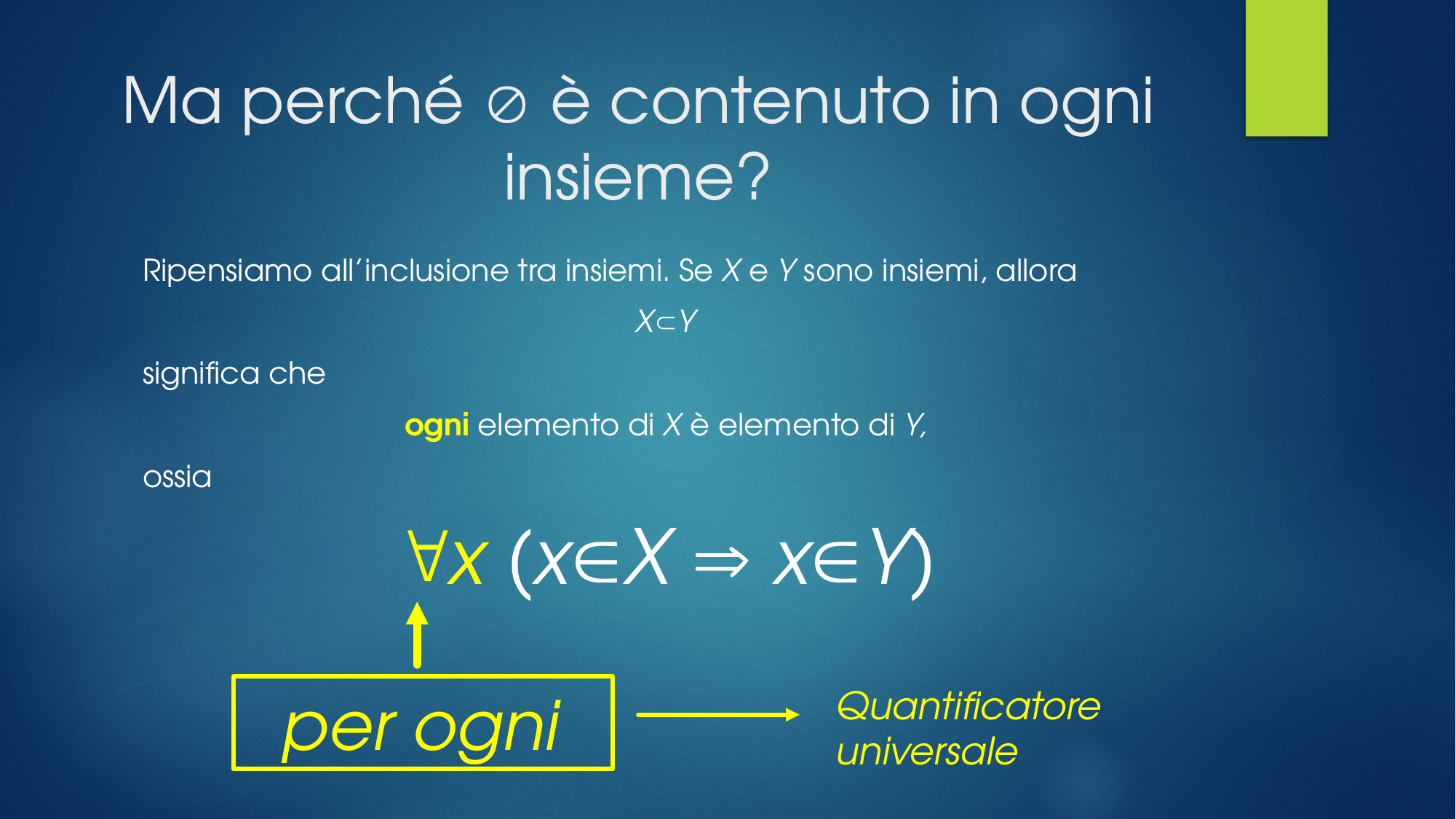

# Ma perché ∅ è contenuto in ogni insieme?
Ripensiamo all’inclusione tra insiemi. Se X e Y sono insiemi, allora
X⊂Y
significa che
ogni elemento di X è elemento di Y,
ossia
∀x (x∈X ⇒ x∈Y)
  per ogni
Quantificatore universale